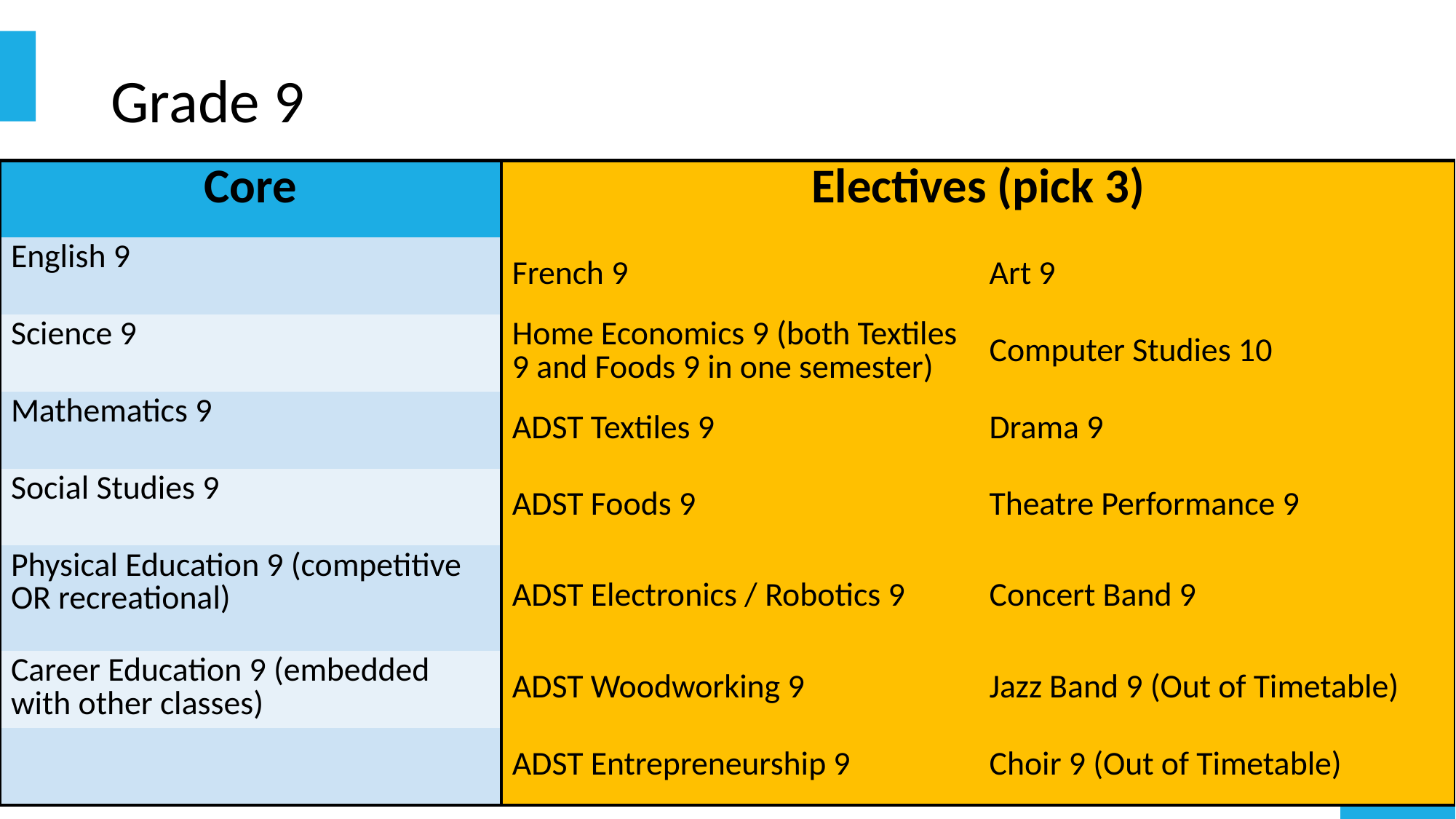

# Grade 9
| Core | Electives (pick 3) |  |
| --- | --- | --- |
| English 9 | French 9 | Art 9 |
| Science 9 | Home Economics 9 (both Textiles 9 and Foods 9 in one semester) | Computer Studies 10 |
| Mathematics 9 | ADST Textiles 9 | Drama 9 |
| Social Studies 9 | ADST Foods 9 | Theatre Performance 9 |
| Physical Education 9 (competitive OR recreational) | ADST Electronics / Robotics 9 | Concert Band 9 |
| Career Education 9 (embedded with other classes) | ADST Woodworking 9 | Jazz Band 9 (Out of Timetable) |
|  | ADST Entrepreneurship 9 | Choir 9 (Out of Timetable) |
4